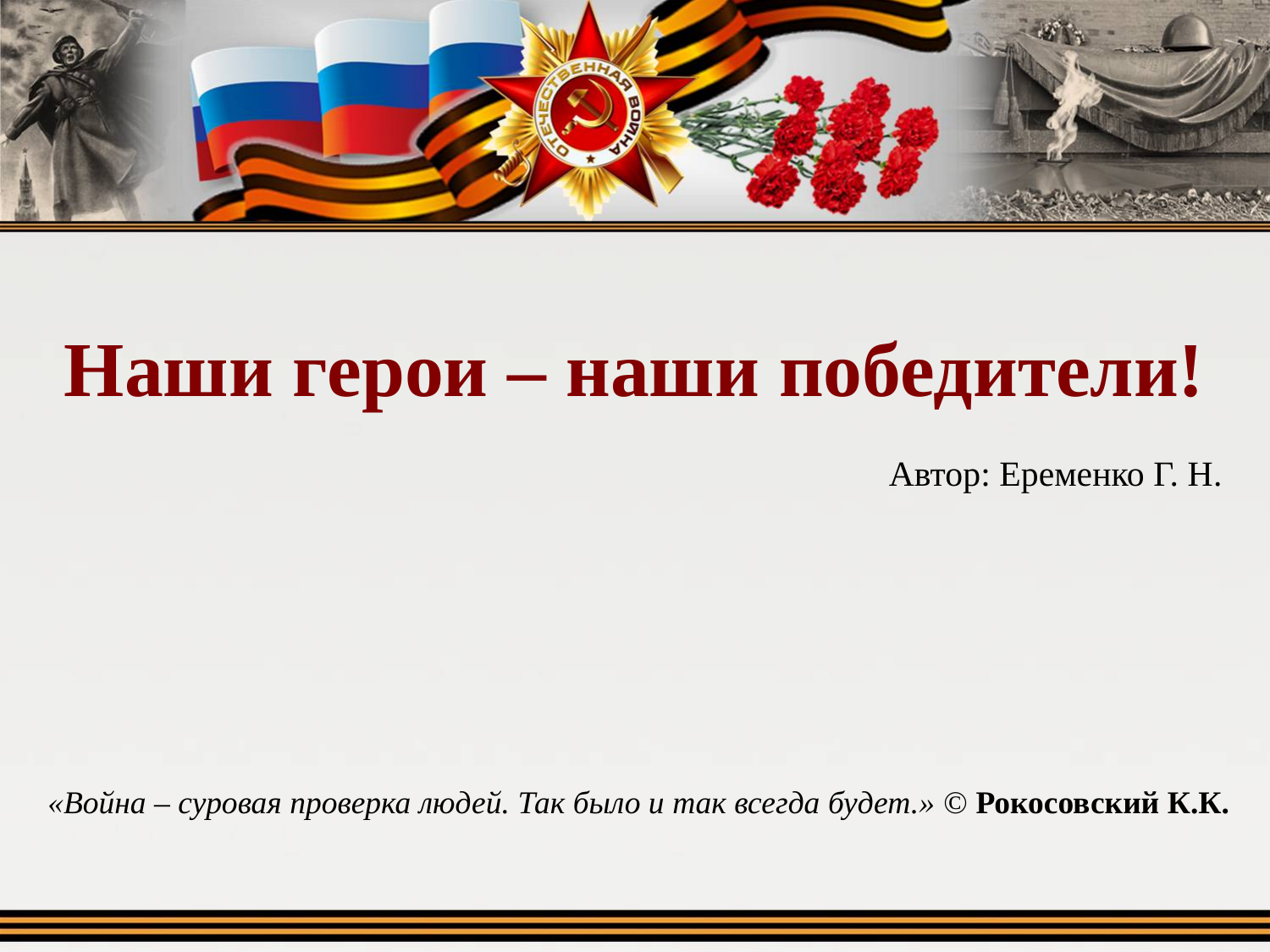

# Наши герои – наши победители!
Автор: Еременко Г. Н.
«Война – суровая проверка людей. Так было и так всегда будет.» © Рокосовский К.К.